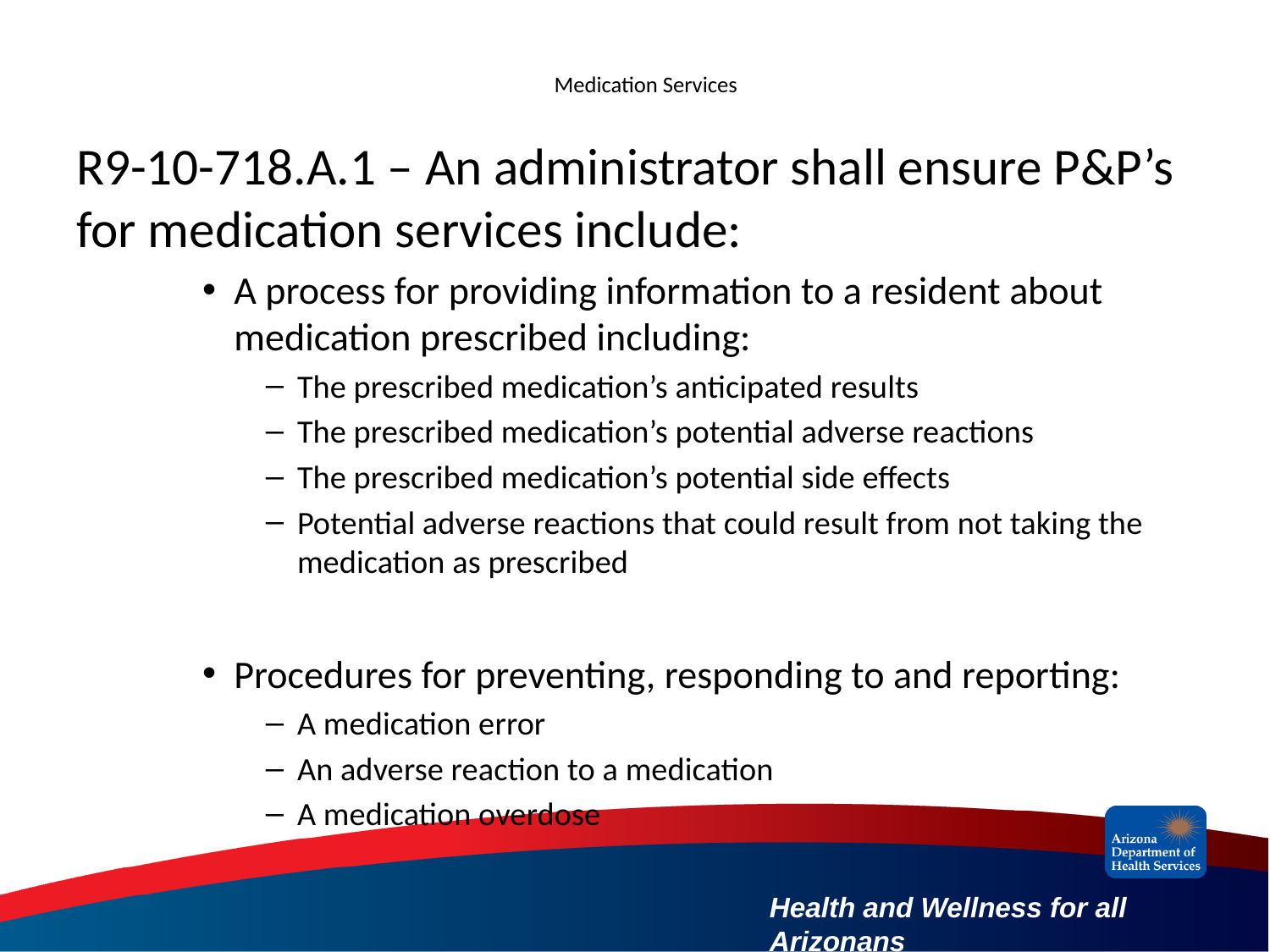

# Medication Services
R9-10-718.A.1 – An administrator shall ensure P&P’s for medication services include:
A process for providing information to a resident about medication prescribed including:
The prescribed medication’s anticipated results
The prescribed medication’s potential adverse reactions
The prescribed medication’s potential side effects
Potential adverse reactions that could result from not taking the medication as prescribed

Procedures for preventing, responding to and reporting:
A medication error
An adverse reaction to a medication
A medication overdose